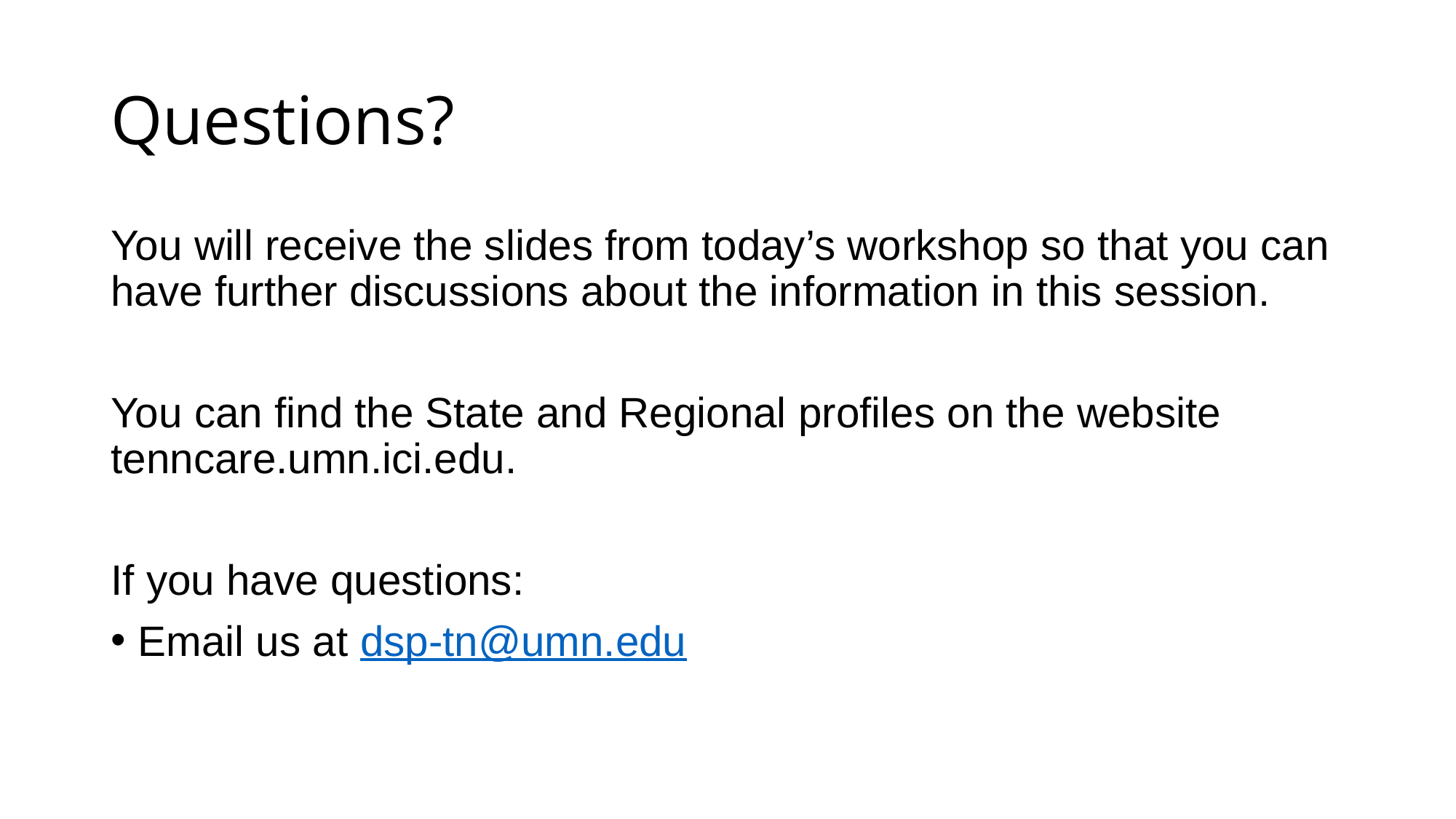

# Questions?

You will receive the slides from today’s workshop so that you can have further discussions about the information in this session.

You can find the State and Regional profiles on the website tenncare.umn.ici.edu.

If you have questions:
Email us at dsp-tn@umn.edu